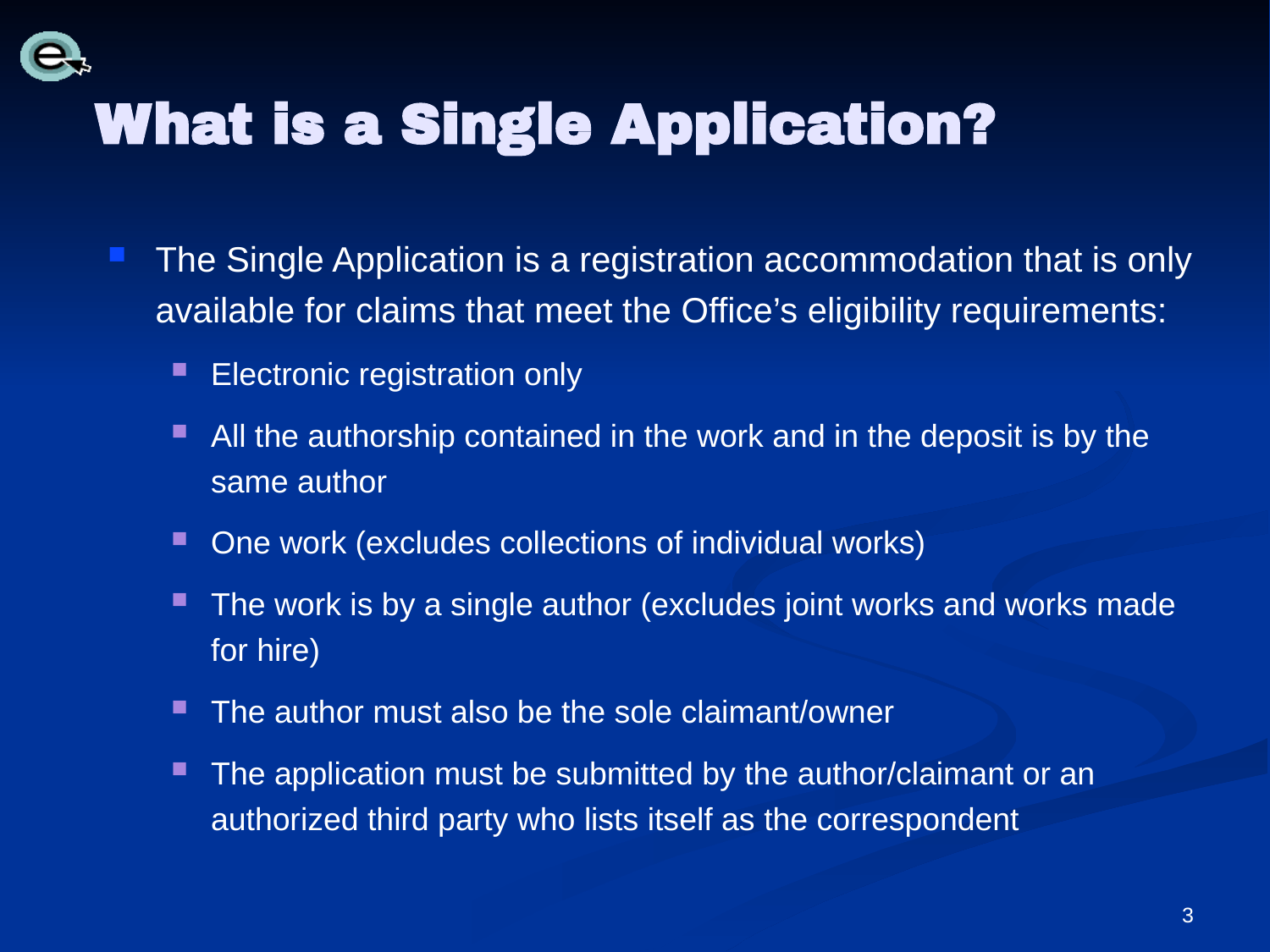

# What is a Single Application?
The Single Application is a registration accommodation that is only available for claims that meet the Office’s eligibility requirements:
Electronic registration only
All the authorship contained in the work and in the deposit is by the same author
One work (excludes collections of individual works)
The work is by a single author (excludes joint works and works made for hire)
The author must also be the sole claimant/owner
The application must be submitted by the author/claimant or an authorized third party who lists itself as the correspondent
3